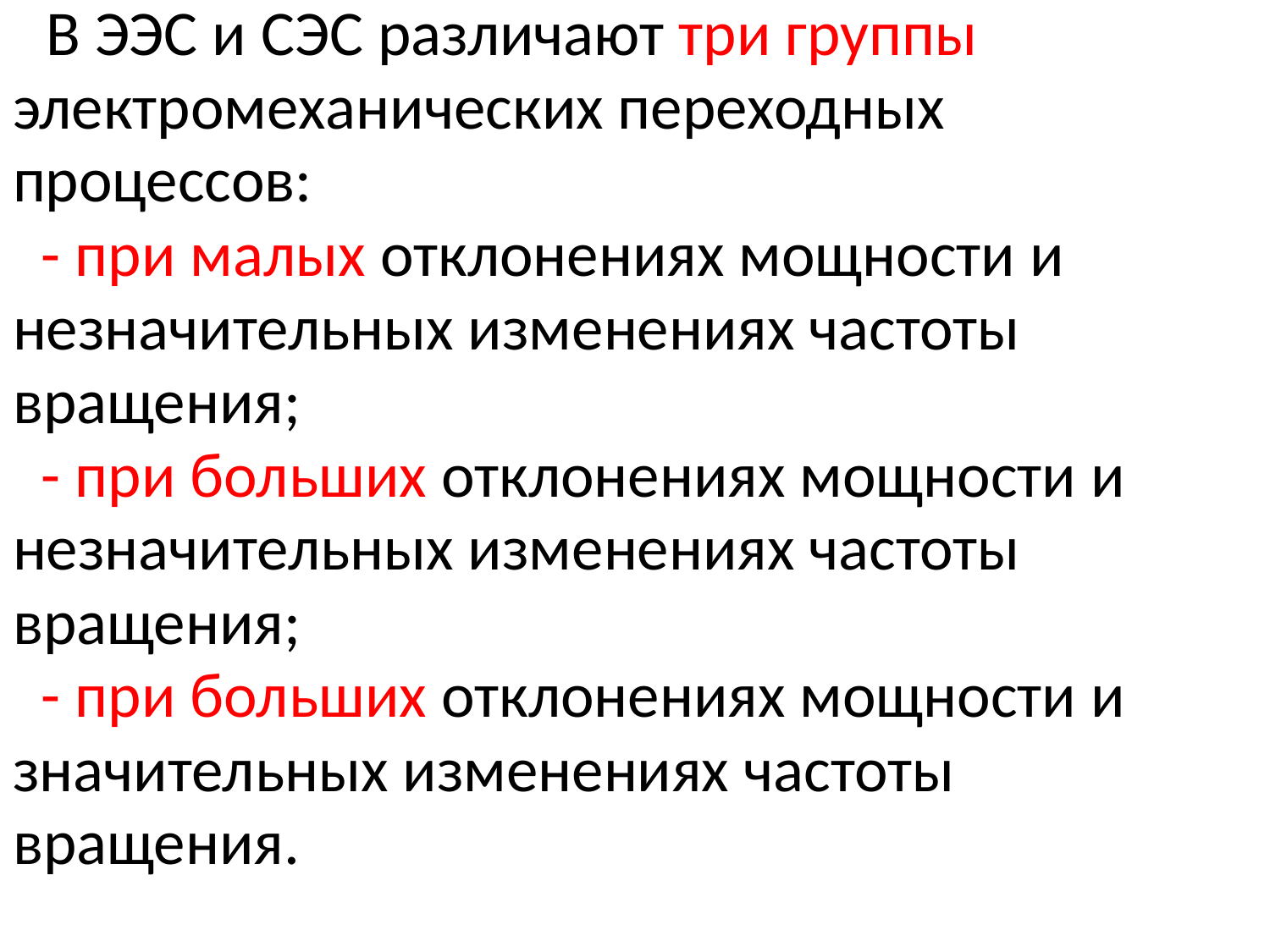

В ЭЭС и СЭС различают три группы
электромеханических переходных
процессов:
  - при малых отклонениях мощности и
незначительных изменениях частоты
вращения;
  - при больших отклонениях мощности и
незначительных изменениях частоты
вращения;
  - при больших отклонениях мощности и
значительных изменениях частоты
вращения.